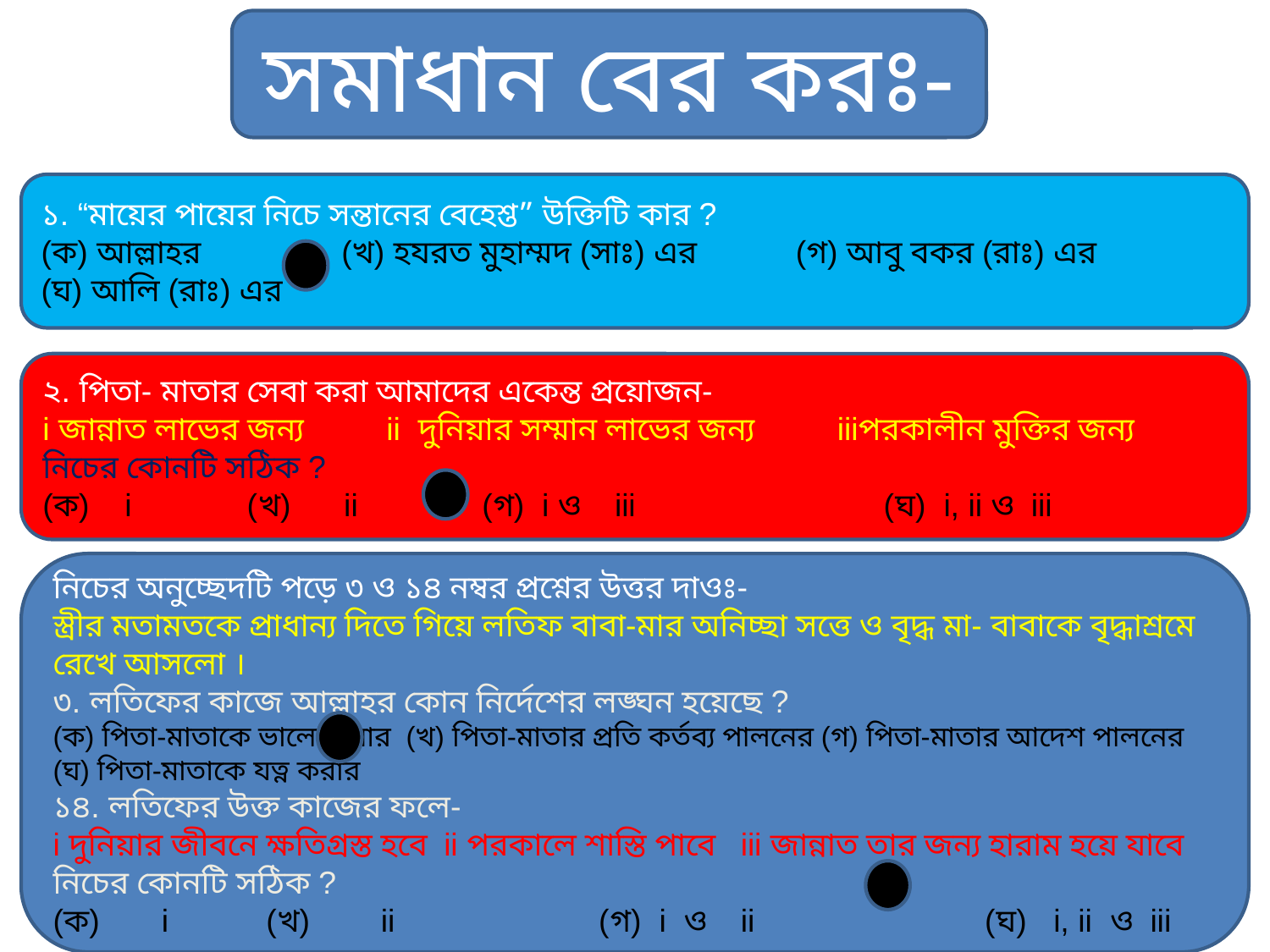

সমাধান বের করঃ-
১. “মায়ের পায়ের নিচে সন্তানের বেহেশ্ত” উক্তিটি কার ?
(ক) আল্লাহর                 (খ) হযরত মুহাম্মদ (সাঃ) এর            (গ) আবু বকর (রাঃ) এর               (ঘ) আলি (রাঃ) এর

২. পিতা- মাতার সেবা করা আমাদের একেন্ত প্রয়োজন-
i জান্নাত লাভের জন্য          ii  দুনিয়ার সম্মান লাভের জন্য          iiiপরকালীন মুক্তির জন্য
নিচের কোনটি সঠিক ?
(ক)    i             (খ)      ii              (গ)  i ও    iii                            (ঘ)  i, ii ও  iii

নিচের অনুচ্ছেদটি পড়ে ৩ ও ১৪ নম্বর প্রশ্নের উত্তর দাওঃ-
স্ত্রীর মতামতকে প্রাধান্য দিতে গিয়ে লতিফ বাবা-মার অনিচ্ছা সত্তে ও বৃদ্ধ মা- বাবাকে বৃদ্ধাশ্রমে রেখে আসলো ।
৩. লতিফের কাজে আল্লাহর কোন নির্দেশের লঙ্ঘন হয়েছে ?
(ক) পিতা-মাতাকে ভালোবাসার  (খ) পিতা-মাতার প্রতি কর্তব্য পালনের (গ) পিতা-মাতার আদেশ পালনের (ঘ) পিতা-মাতাকে যত্ন করার
১৪. লতিফের উক্ত কাজের ফলে-
i দুনিয়ার জীবনে ক্ষতিগ্রস্ত হবে  ii পরকালে শাস্তি পাবে   iii জান্নাত তার জন্য হারাম হয়ে যাবে
নিচের কোনটি সঠিক ?
(ক)       i           (খ)        ii                       (গ)  i  ও    ii                          (ঘ)   i, ii  ও  iii